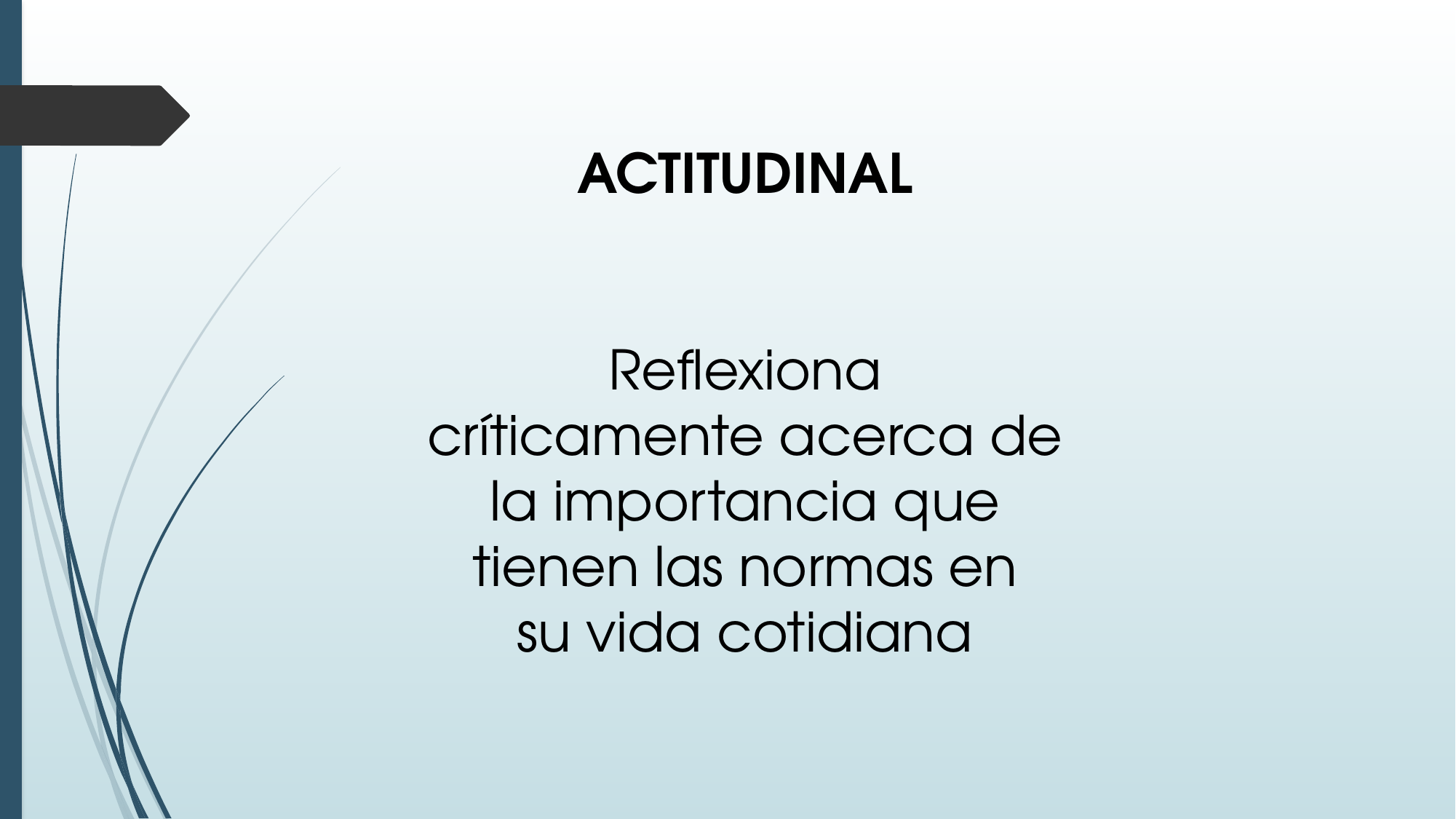

ACTITUDINAL

Reflexiona
críticamente acerca de
la importancia que
tienen las normas en
su vida cotidiana